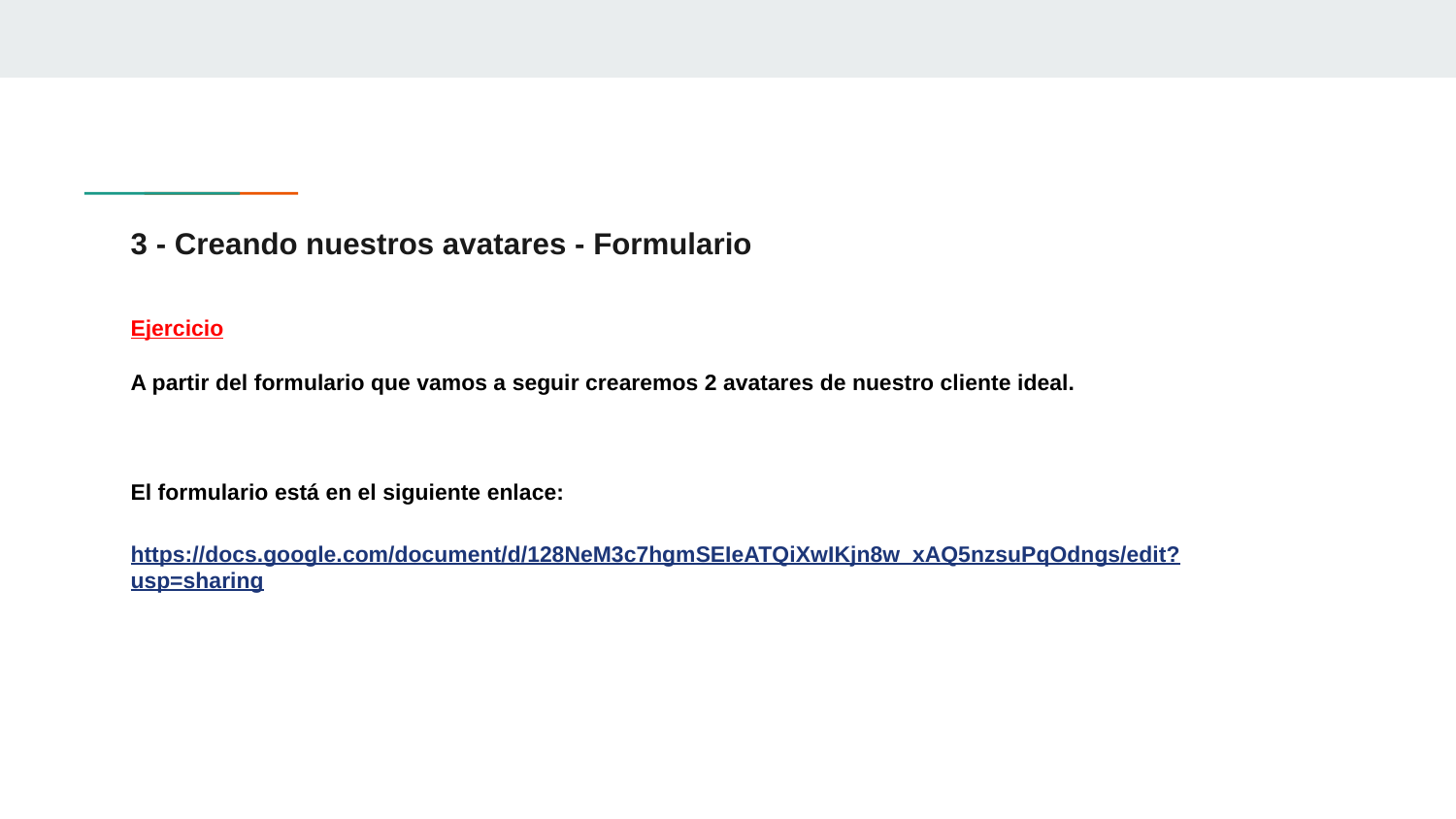

# 3 - Creando nuestros avatares - Formulario

Ejercicio
A partir del formulario que vamos a seguir crearemos 2 avatares de nuestro cliente ideal.

El formulario está en el siguiente enlace:
https://docs.google.com/document/d/128NeM3c7hgmSEIeATQiXwIKjn8w_xAQ5nzsuPqOdngs/edit?usp=sharing